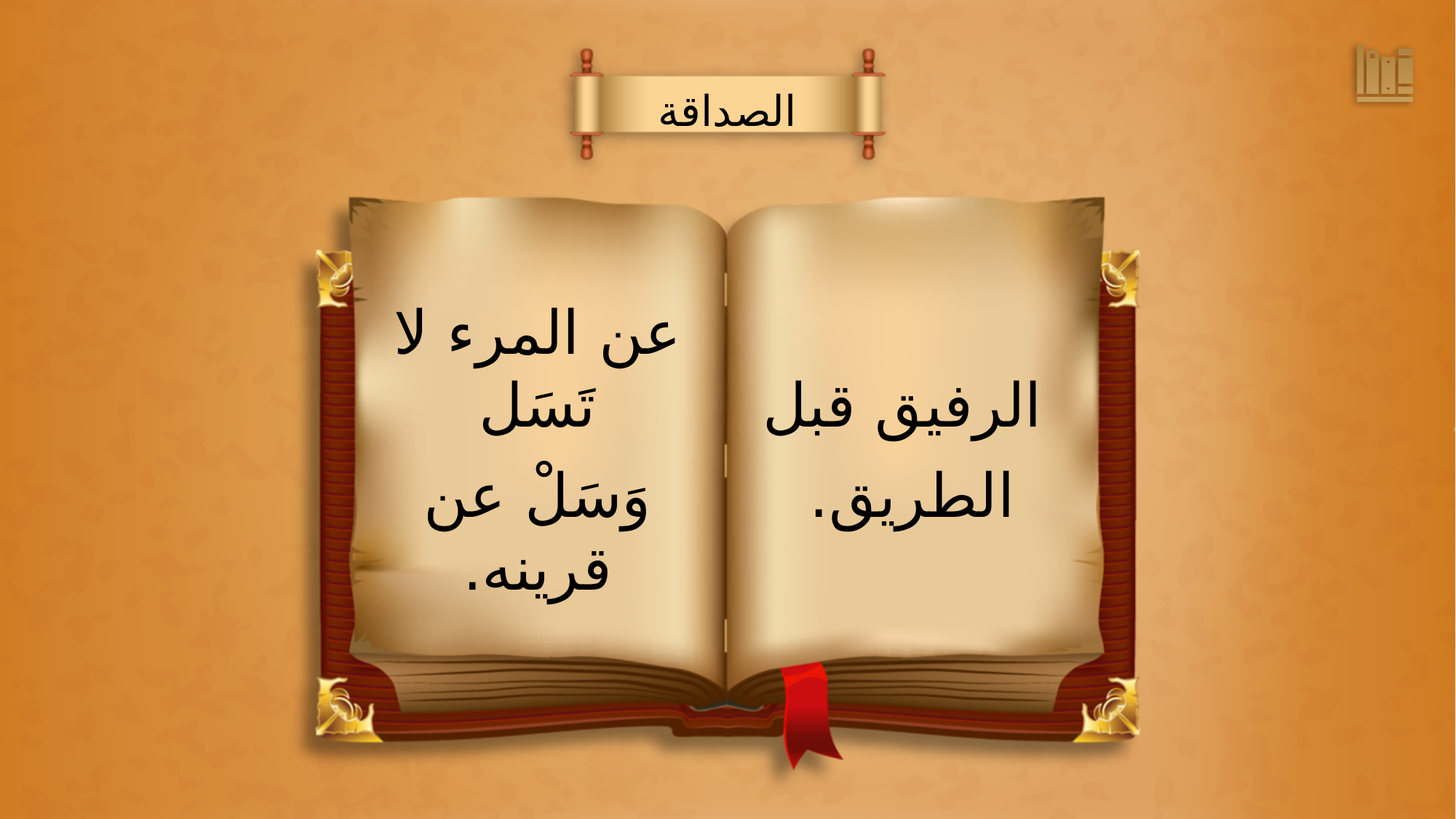

الصداقة
 الرفيق قبل
الطريق.
عن المرء لا تَسَل
وَسَلْ عن قرينه.